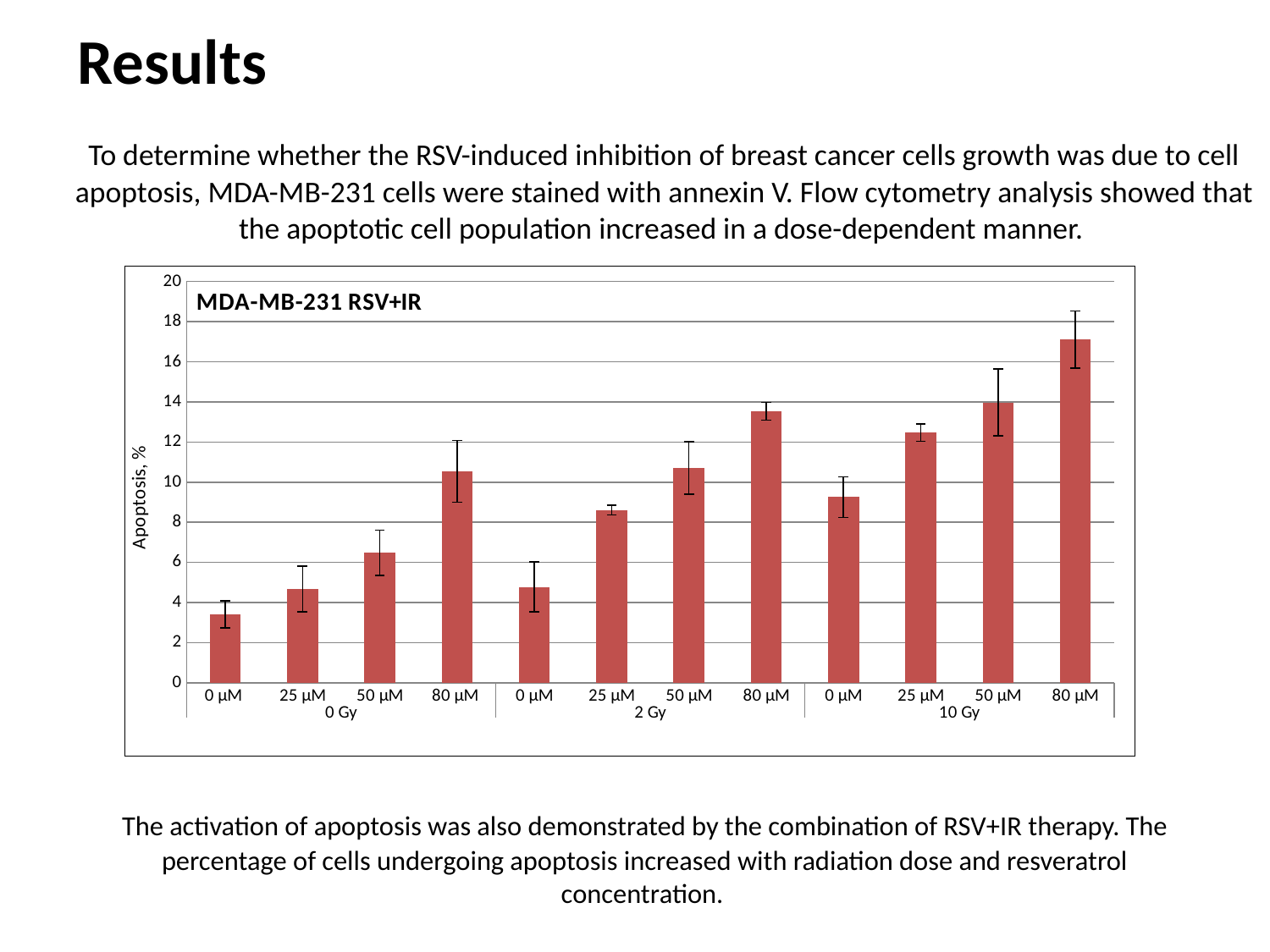

# Results
	To determine whether the RSV-induced inhibition of breast cancer cells growth was due to cell apoptosis, MDA-MB-231 cells were stained with annexin V. Flow cytometry analysis showed that the apoptotic cell population increased in a dose-dependent manner.

### Chart: MDA-MB-231 RSV+IR

| Category |  |
|---|---|
| 0 µM  | 3.404 |
| 25 µM | 4.6766666666666685 |
| 50 µM | 6.478333333333336 |
| 80 µM  | 10.547500000000001 |
| 0 µM | 4.7749999999999995 |
| 25 µM | 8.605 |
| 50 µM | 10.717500000000001 |
| 80 µM | 13.530000000000001 |
| 0 µM | 9.255 |
| 25 µM | 12.465000000000003 |
| 50 µM | 13.974 |
| 80 µM | 17.106666666666676 |
	The activation of apoptosis was also demonstrated by the combination of RSV+IR therapy. The percentage of cells undergoing apoptosis increased with radiation dose and resveratrol concentration.